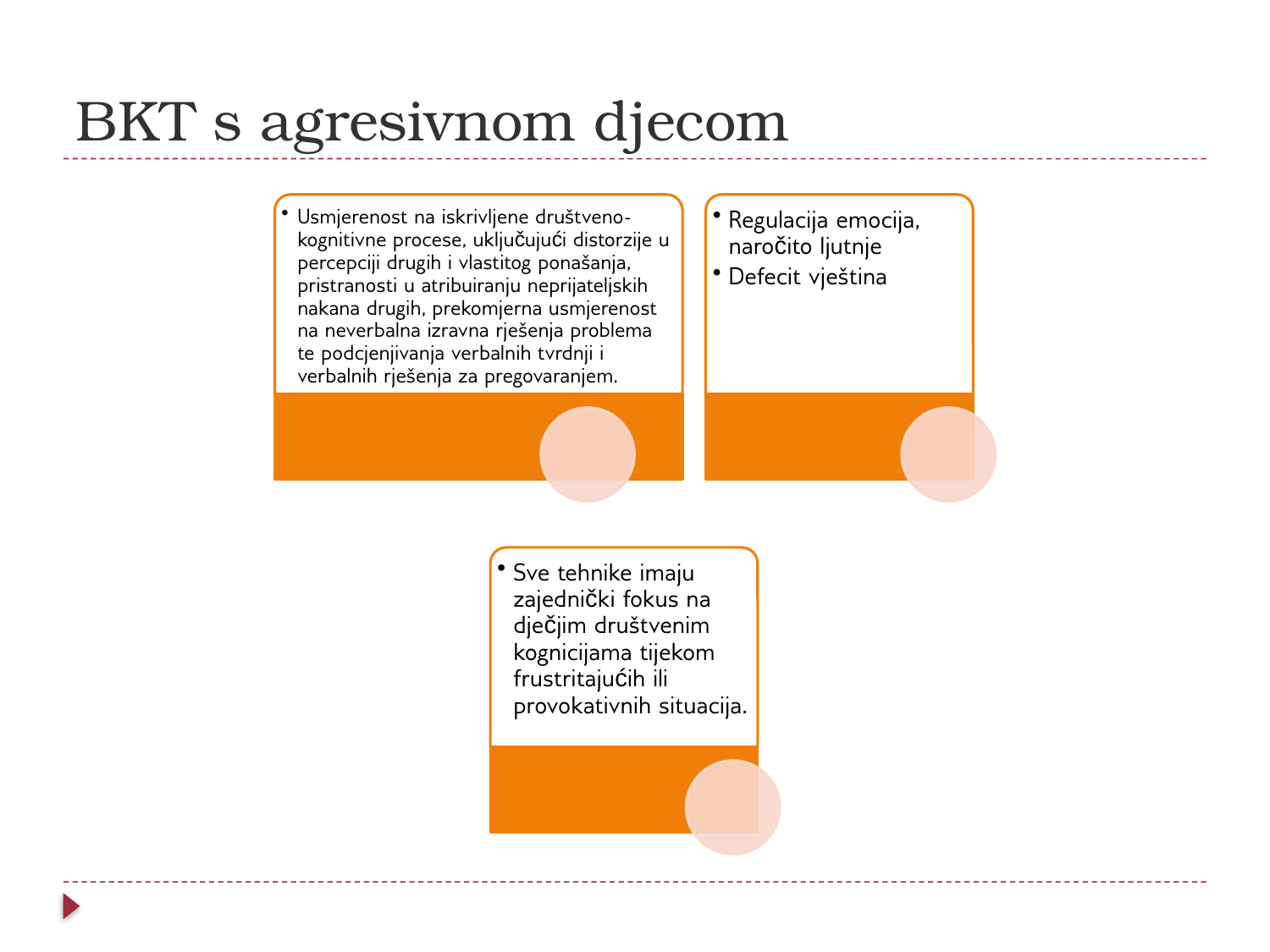

# BKT s agresivnom djecom

Usmjerenost na iskrivljene društveno-kognitivne procese, uključujući distorzije u percepciji drugih i vlastitog ponašanja, pristranosti u atribuiranju neprijateljskih nakana drugih, prekomjerna usmjerenost na neverbalna izravna rješenja problema te podcjenjivanja verbalnih tvrdnji i verbalnih rješenja za pregovaranjem.

Regulacija emocija, naročito ljutnje
Defecit vještina

Sve tehnike imaju zajednički fokus na dječjim društvenim kognicijama tijekom frustritajućih ili provokativnih situacija.